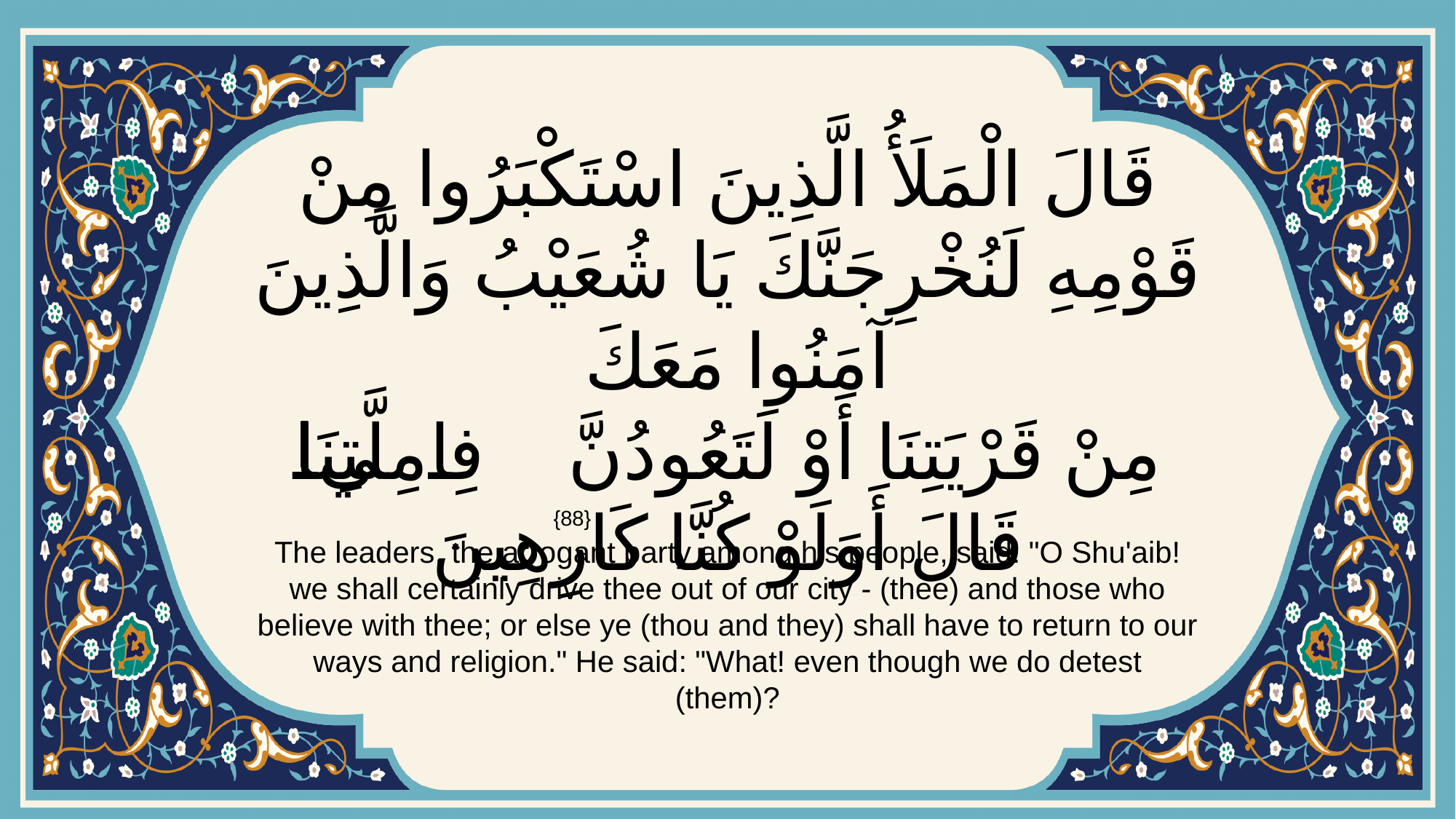

# قَالَ الْمَلَأُ الَّذِينَ اسْتَكْبَرُوا مِنْ قَوْمِهِ لَنُخْرِجَنَّكَ يَا شُعَيْبُ وَالَّذِينَ آمَنُوا مَعَكَ مِنْ قَرْيَتِنَا أَوْ لَتَعُودُنَّ فِي مِلَّتِنَاۚ قَالَ أَوَلَوْ كُنَّا كَارِهِينَ
{88}
The leaders, the arrogant party among his people, said: "O Shu'aib! we shall certainly drive thee out of our city - (thee) and those who believe with thee; or else ye (thou and they) shall have to return to our ways and religion." He said: "What! even though we do detest (them)?